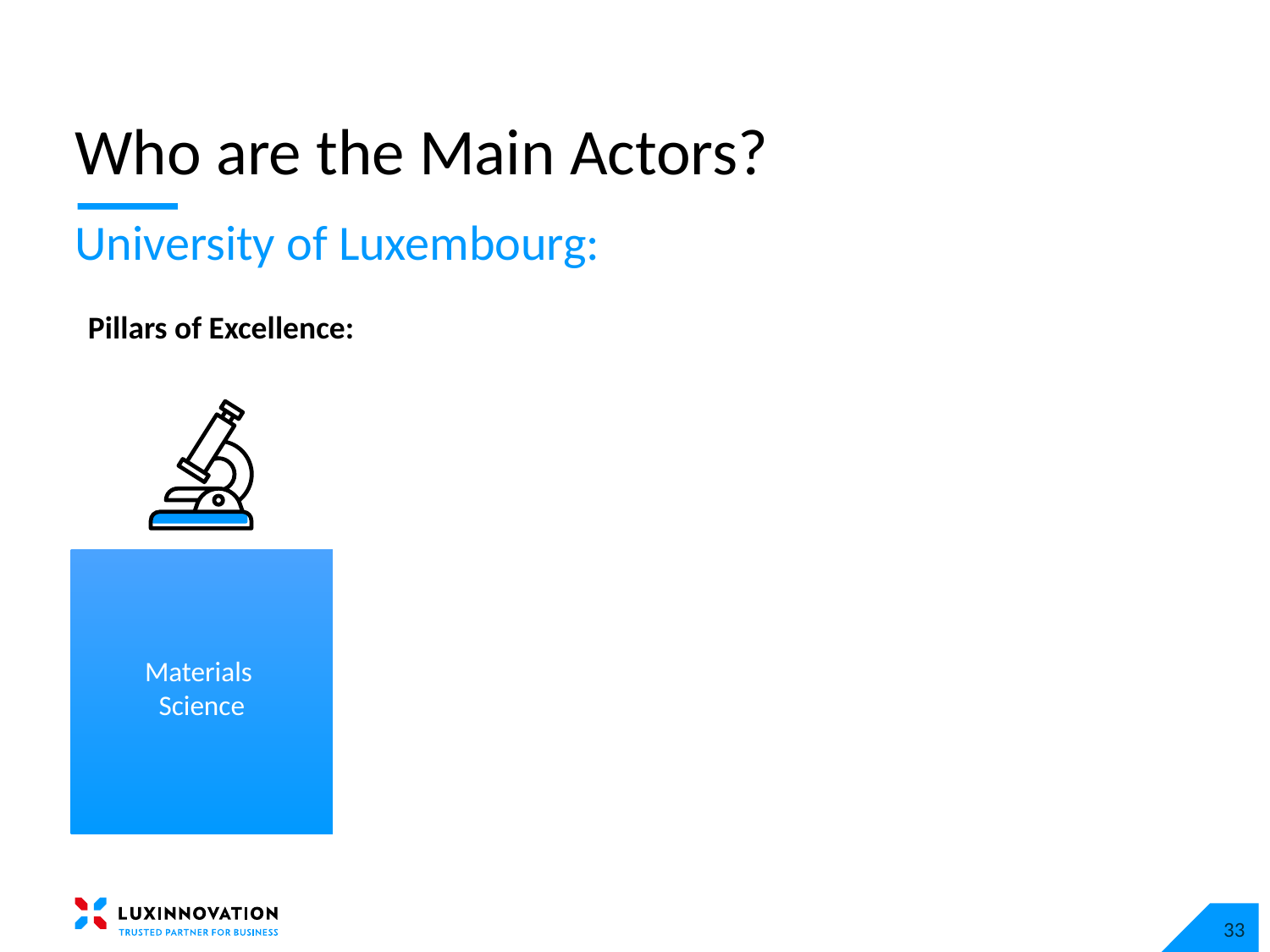

# Who are the Main Actors?
University of Luxembourg:
Pillars of Excellence:

Materials
Science
Finance & Financial Innovation
33